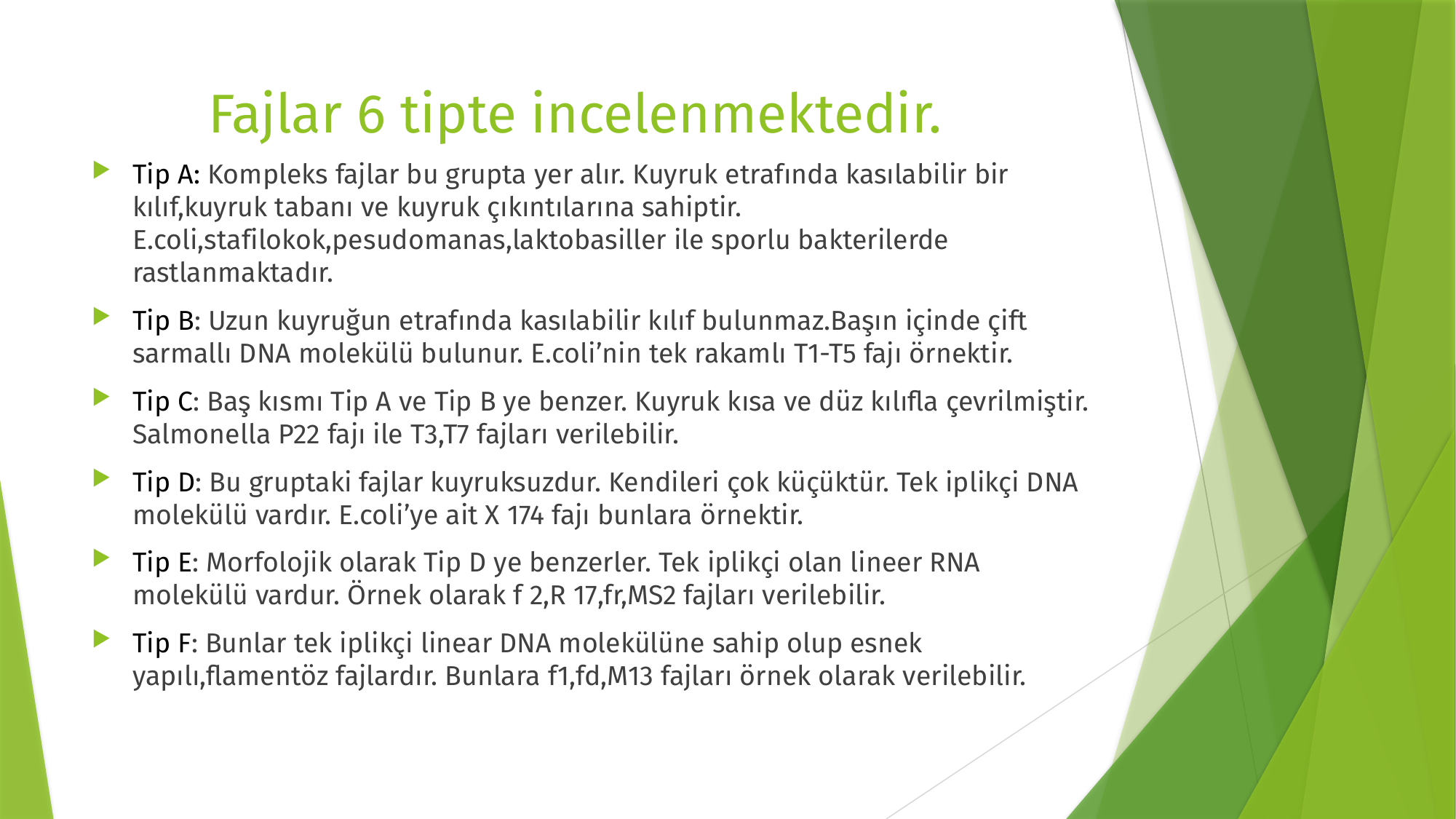

# Fajlar 6 tipte incelenmektedir.
Tip A: Kompleks fajlar bu grupta yer alır. Kuyruk etrafında kasılabilir bir kılıf,kuyruk tabanı ve kuyruk çıkıntılarına sahiptir. E.coli,stafilokok,pesudomanas,laktobasiller ile sporlu bakterilerde rastlanmaktadır.
Tip B: Uzun kuyruğun etrafında kasılabilir kılıf bulunmaz.Başın içinde çift sarmallı DNA molekülü bulunur. E.coli’nin tek rakamlı T1-T5 fajı örnektir.
Tip C: Baş kısmı Tip A ve Tip B ye benzer. Kuyruk kısa ve düz kılıfla çevrilmiştir. Salmonella P22 fajı ile T3,T7 fajları verilebilir.
Tip D: Bu gruptaki fajlar kuyruksuzdur. Kendileri çok küçüktür. Tek iplikçi DNA molekülü vardır. E.coli’ye ait X 174 fajı bunlara örnektir.
Tip E: Morfolojik olarak Tip D ye benzerler. Tek iplikçi olan lineer RNA molekülü vardur. Örnek olarak f 2,R 17,fr,MS2 fajları verilebilir.
Tip F: Bunlar tek iplikçi linear DNA molekülüne sahip olup esnek yapılı,flamentöz fajlardır. Bunlara f1,fd,M13 fajları örnek olarak verilebilir.